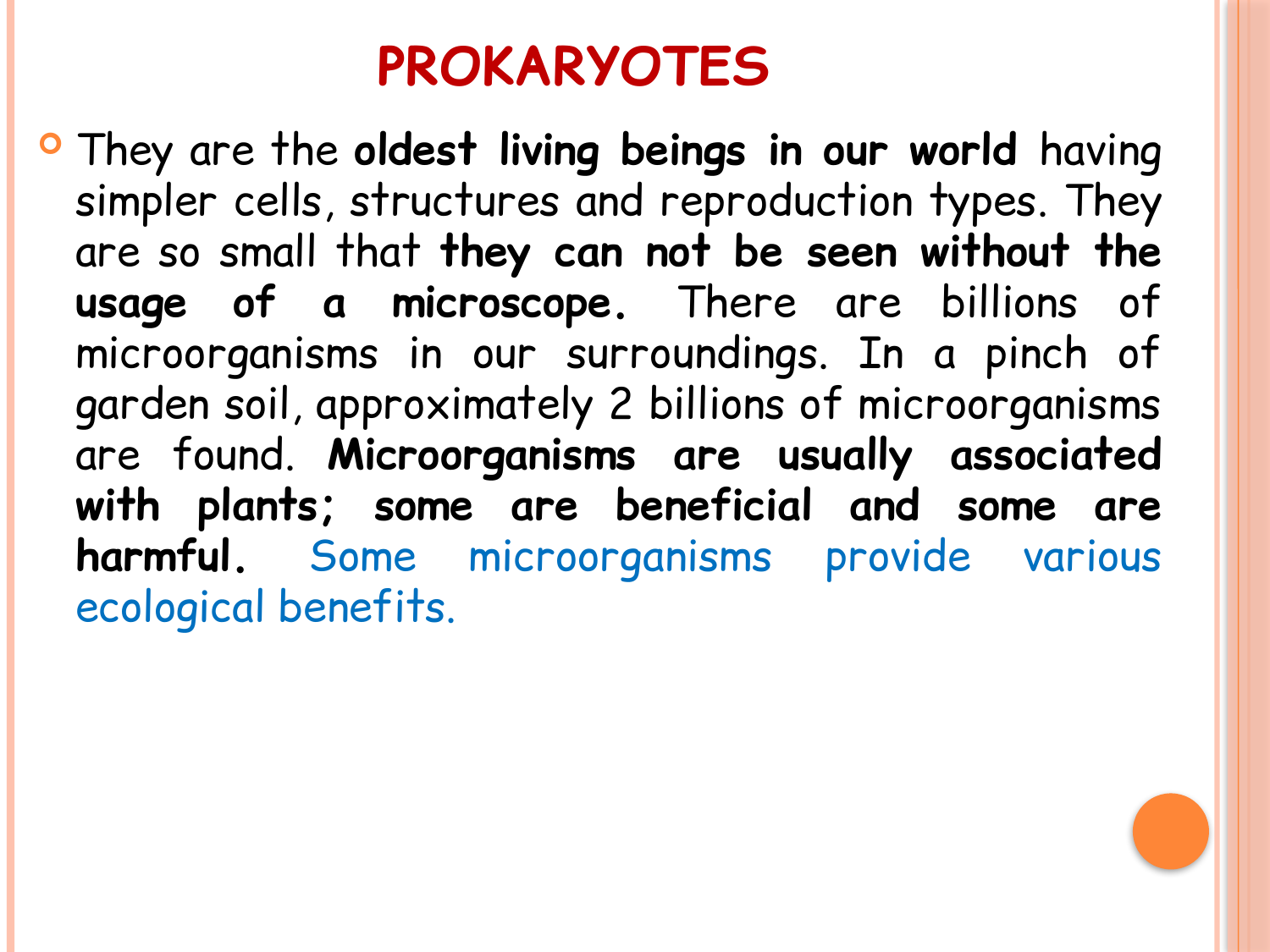

# PROKARYOTES
They are the oldest living beings in our world having simpler cells, structures and reproduction types. They are so small that they can not be seen without the usage of a microscope. There are billions of microorganisms in our surroundings. In a pinch of garden soil, approximately 2 billions of microorganisms are found. Microorganisms are usually associated with plants; some are beneficial and some are harmful. Some microorganisms provide various ecological benefits.